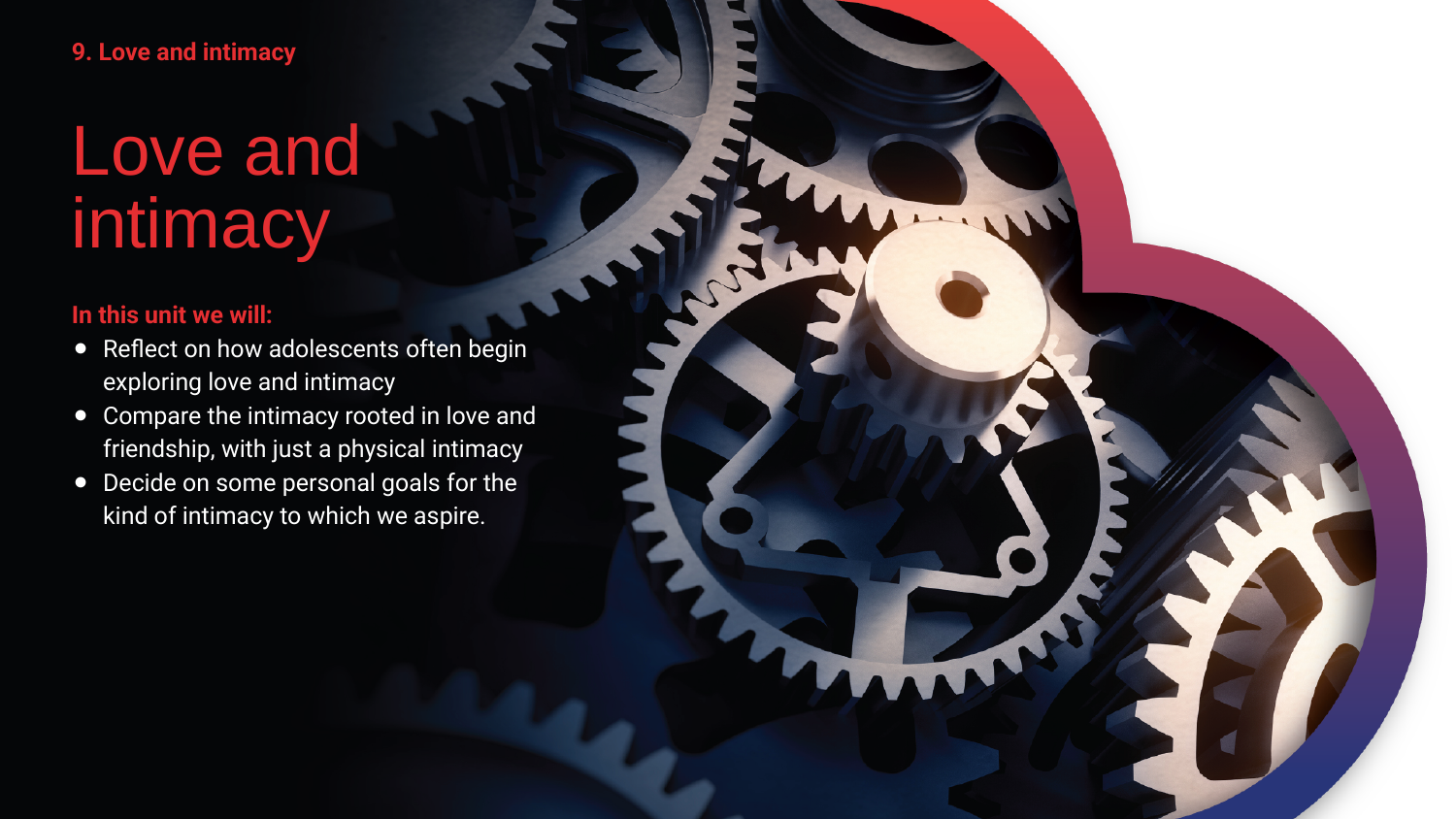

9. Love and intimacy
Love and intimacy
In this unit we will:
Reflect on how adolescents often begin exploring love and intimacy
Compare the intimacy rooted in love and friendship, with just a physical intimacy
Decide on some personal goals for the kind of intimacy to which we aspire.